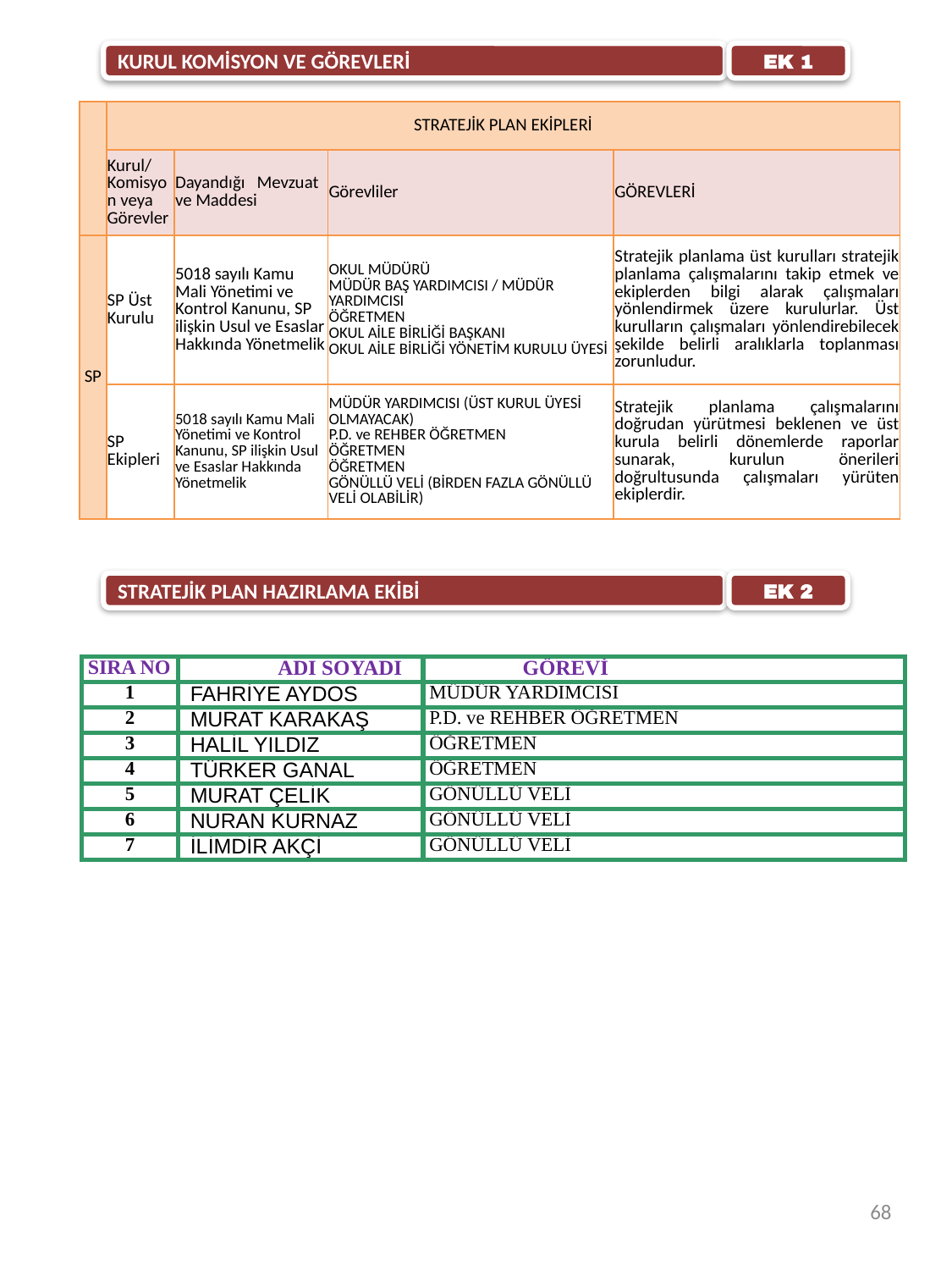

KURUL KOMİSYON VE GÖREVLERİ
EK 1
|  | STRATEJİK PLAN EKİPLERİ |  |  |  |
| --- | --- | --- | --- | --- |
|  | Kurul/Komisyon veya Görevler | Dayandığı Mevzuat ve Maddesi | Görevliler | GÖREVLERİ |
| SP | SP Üst Kurulu | 5018 sayılı Kamu Mali Yönetimi ve Kontrol Kanunu, SP ilişkin Usul ve Esaslar Hakkında Yönetmelik | OKUL MÜDÜRÜ MÜDÜR BAŞ YARDIMCISI / MÜDÜR YARDIMCISI ÖĞRETMEN OKUL AİLE BİRLİĞİ BAŞKANI OKUL AİLE BİRLİĞİ YÖNETİM KURULU ÜYESİ | Stratejik planlama üst kurulları stratejik planlama çalışmalarını takip etmek ve ekiplerden bilgi alarak çalışmaları yönlendirmek üzere kurulurlar. Üst kurulların çalışmaları yönlendirebilecek şekilde belirli aralıklarla toplanması zorunludur. |
|  | SP Ekipleri | 5018 sayılı Kamu Mali Yönetimi ve Kontrol Kanunu, SP ilişkin Usul ve Esaslar Hakkında Yönetmelik | MÜDÜR YARDIMCISI (ÜST KURUL ÜYESİ OLMAYACAK) P.D. ve REHBER ÖĞRETMEN ÖĞRETMEN ÖĞRETMEN GÖNÜLLÜ VELİ (BİRDEN FAZLA GÖNÜLLÜ VELİ OLABİLİR) | Stratejik planlama çalışmalarını doğrudan yürütmesi beklenen ve üst kurula belirli dönemlerde raporlar sunarak, kurulun önerileri doğrultusunda çalışmaları yürüten ekiplerdir. |
STRATEJİK PLAN HAZIRLAMA EKİBİ
EK 2
| SIRA NO | ADI SOYADI | GÖREVİ |
| --- | --- | --- |
| 1 | FAHRİYE AYDOS | MÜDÜR YARDIMCISI |
| 2 | MURAT KARAKAŞ | P.D. ve REHBER ÖĞRETMEN |
| 3 | HALİL YILDIZ | ÖĞRETMEN |
| 4 | TÜRKER GANAL | ÖĞRETMEN |
| 5 | MURAT ÇELİK | GÖNÜLLÜ VELİ |
| 6 | NURAN KURNAZ | GÖNÜLLÜ VELİ |
| 7 | İLİMDİR AKÇİ | GÖNÜLLÜ VELİ |
76
68